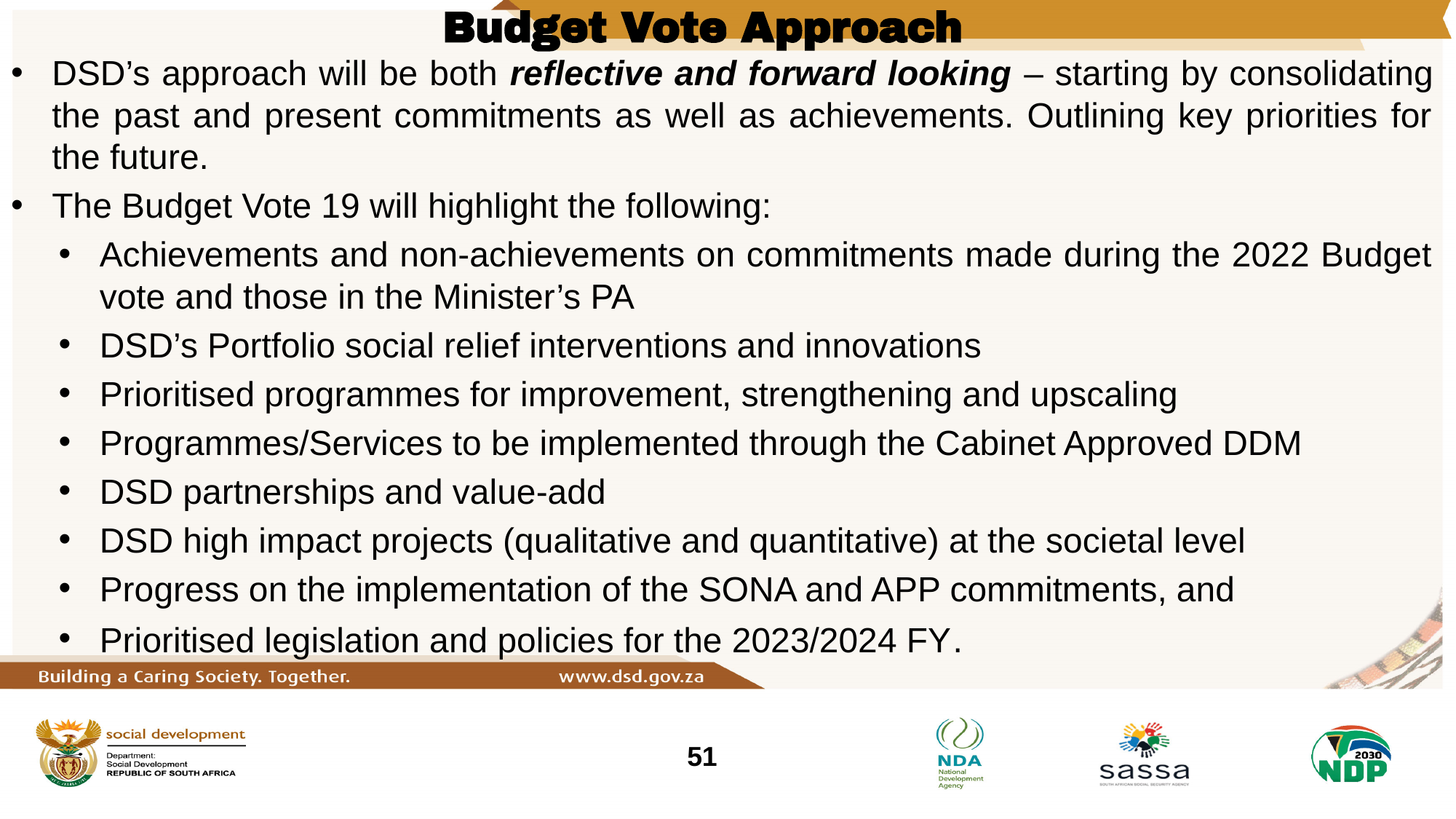

# Budget Vote Approach
DSD’s approach will be both reflective and forward looking – starting by consolidating the past and present commitments as well as achievements. Outlining key priorities for the future.
The Budget Vote 19 will highlight the following:
Achievements and non-achievements on commitments made during the 2022 Budget vote and those in the Minister’s PA
DSD’s Portfolio social relief interventions and innovations
Prioritised programmes for improvement, strengthening and upscaling
Programmes/Services to be implemented through the Cabinet Approved DDM
DSD partnerships and value-add
DSD high impact projects (qualitative and quantitative) at the societal level
Progress on the implementation of the SONA and APP commitments, and
Prioritised legislation and policies for the 2023/2024 FY.

51